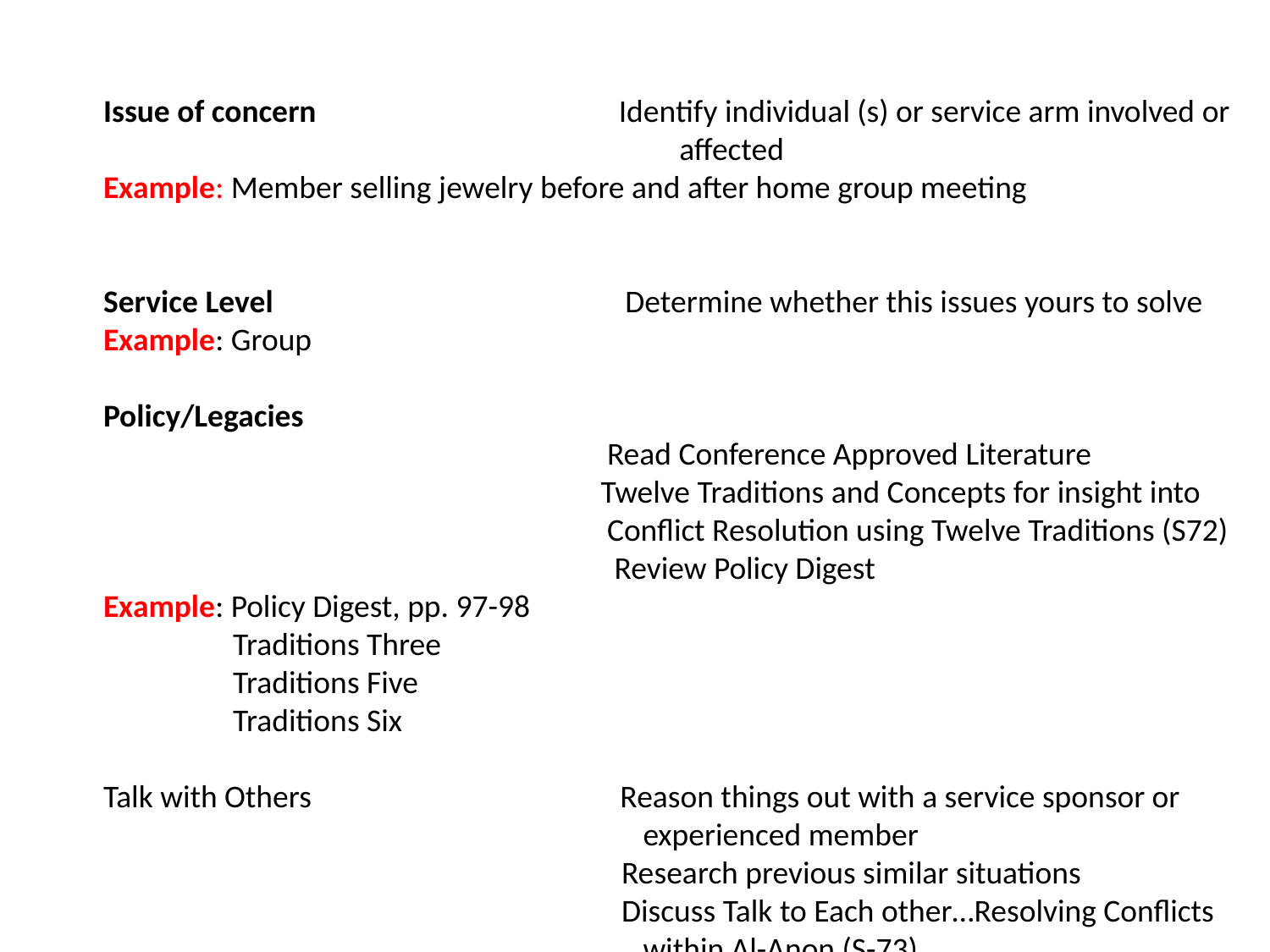

Issue of concern                                          Identify individual (s) or service arm involved or
                                                                                affected
Example: Member selling jewelry before and after home group meeting

Service Level                                                 Determine whether this issues yours to solve
Example: Group

Policy/Legacies
                                                                      Read Conference Approved Literature
                                                                 Twelve Traditions and Concepts for insight into
                                                                      Conflict Resolution using Twelve Traditions (S72)
                                                                       Review Policy Digest
Example: Policy Digest, pp. 97-98
                  Traditions Three
                  Traditions Five
                  Traditions Six

Talk with Others                                           Reason things out with a service sponsor or
                                                                           experienced member
                                                                        Research previous similar situations
                                                                        Discuss Talk to Each other…Resolving Conflicts
                                                                           within Al-Anon (S-73)